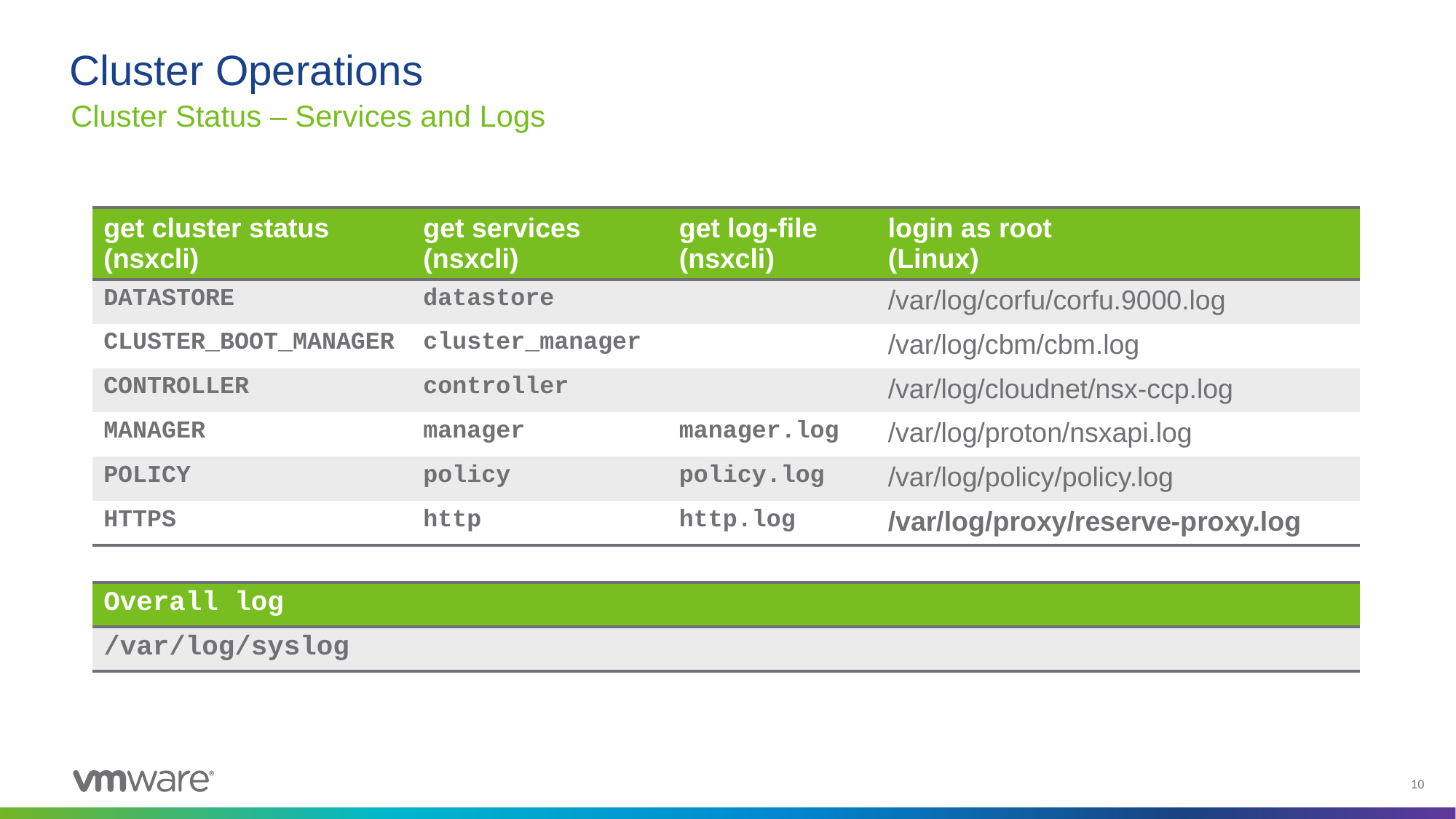

# Cluster Operations
Cluster Status – Services and Logs

| get cluster status (nsxcli) | get services (nsxcli) | get log-file (nsxcli) | login as root (Linux) |
| --- | --- | --- | --- |
| DATASTORE | datastore |  | /var/log/corfu/corfu.9000.log |
| CLUSTER\_BOOT\_MANAGER | cluster\_manager |  | /var/log/cbm/cbm.log |
| CONTROLLER | controller |  | /var/log/cloudnet/nsx-ccp.log |
| MANAGER | manager | manager.log | /var/log/proton/nsxapi.log |
| POLICY | policy | policy.log | /var/log/policy/policy.log |
| HTTPS | http | http.log | /var/log/proxy/reserve-proxy.log |
| Overall log |
| --- |
| /var/log/syslog |